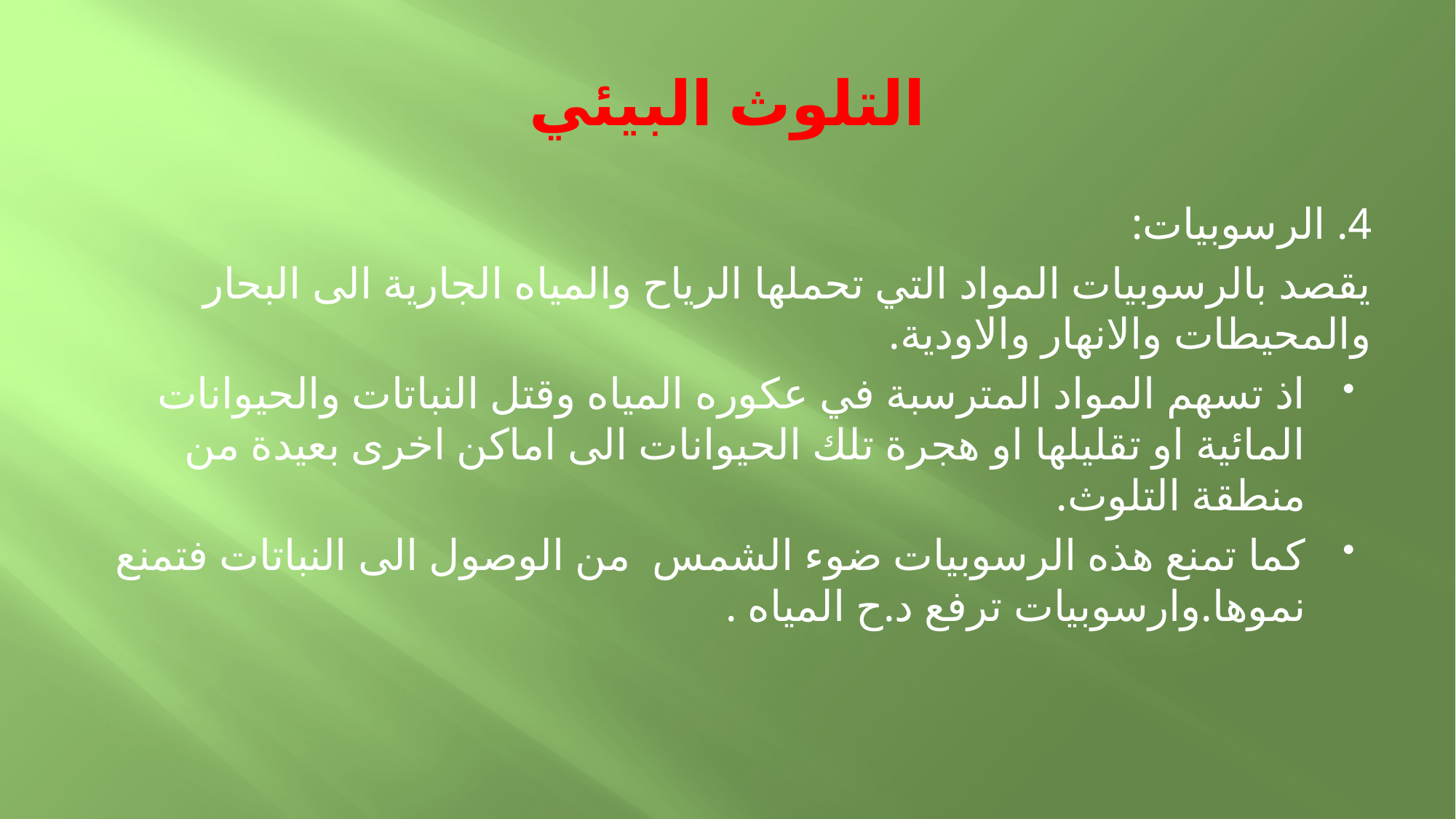

# التلوث البيئي
4. الرسوبيات:
يقصد بالرسوبيات المواد التي تحملها الرياح والمياه الجارية الى البحار والمحيطات والانهار والاودية.
اذ تسهم المواد المترسبة في عكوره المياه وقتل النباتات والحيوانات المائية او تقليلها او هجرة تلك الحيوانات الى اماكن اخرى بعيدة من منطقة التلوث.
كما تمنع هذه الرسوبيات ضوء الشمس  من الوصول الى النباتات فتمنع نموها.وارسوبيات ترفع د.ح المياه .